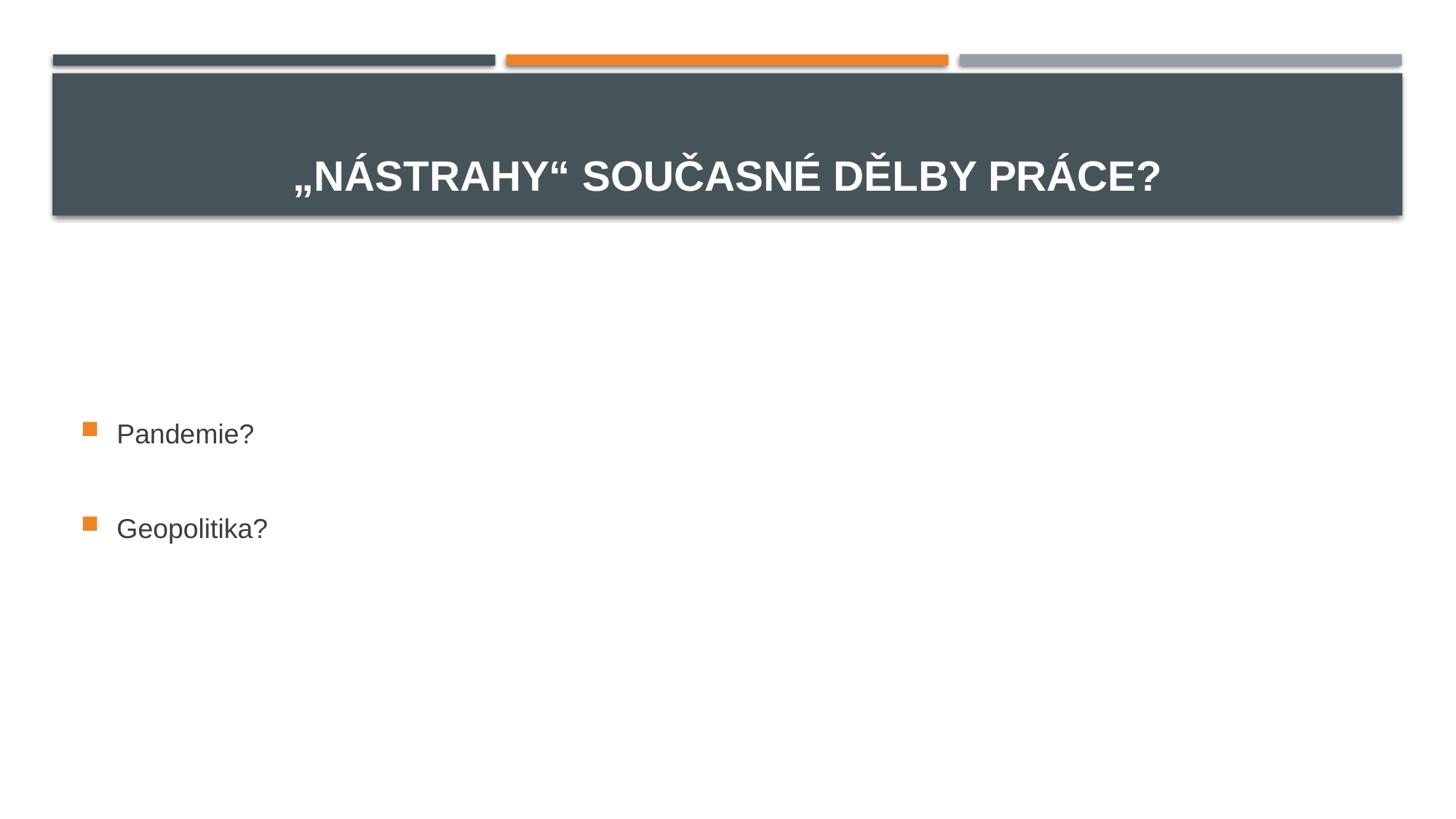

# „NÁSTRAHY“ SOUČASNÉ DĚLBY PRÁCE?
Pandemie?

Geopolitika?